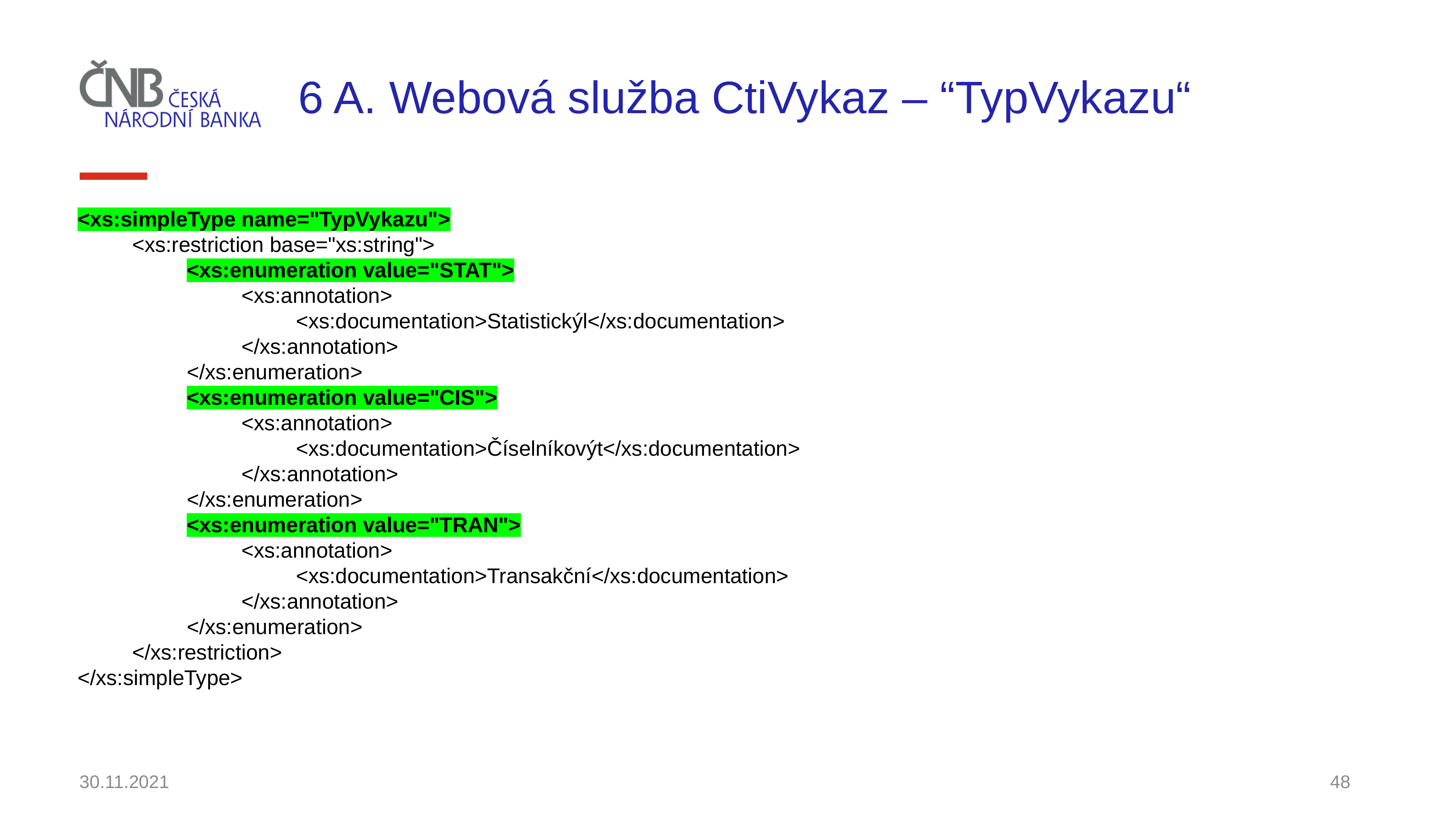

# 6 A. Webová služba CtiVykaz – “TypVykazu“
<xs:simpleType name="TypVykazu">
	<xs:restriction base="xs:string">
		<xs:enumeration value="STAT">
			<xs:annotation>
				<xs:documentation>Statistickýl</xs:documentation>
			</xs:annotation>
		</xs:enumeration>
		<xs:enumeration value="CIS">
			<xs:annotation>
				<xs:documentation>Číselníkovýt</xs:documentation>
			</xs:annotation>
		</xs:enumeration>
		<xs:enumeration value="TRAN">
			<xs:annotation>
				<xs:documentation>Transakční</xs:documentation>
			</xs:annotation>
		</xs:enumeration>
	</xs:restriction>
</xs:simpleType>
30.11.2021

48